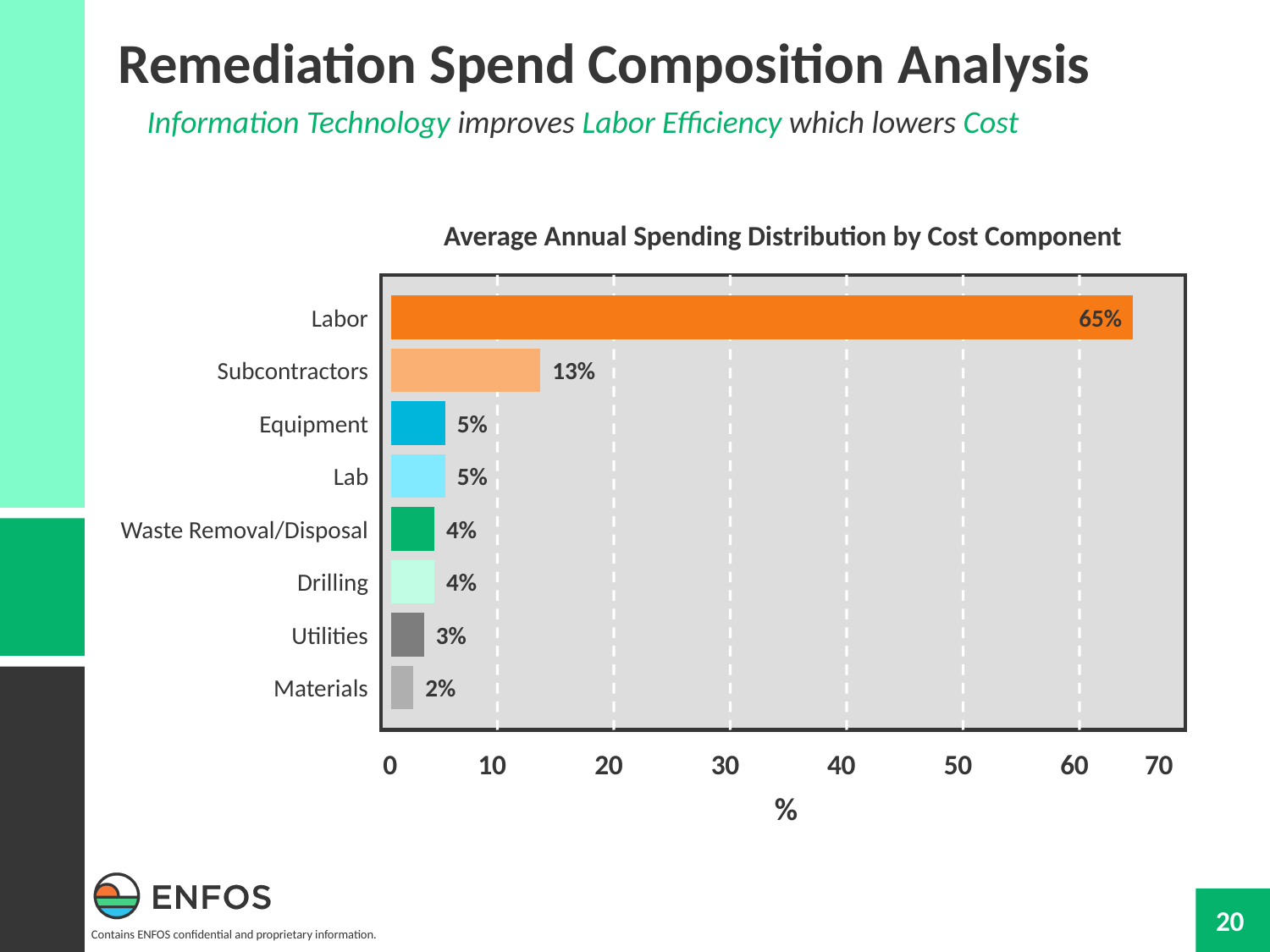

Remediation Spend Composition Analysis
Information Technology improves Labor Efficiency which lowers Cost
Average Annual Spending Distribution by Cost Component

Labor

65%
Subcontractors

13%
Equipment

5%
Lab

5%
Waste Removal/Disposal

4%
Drilling

4%
Utilities

3%
Materials

2%
0
10
20
30
40
50
60
70
%